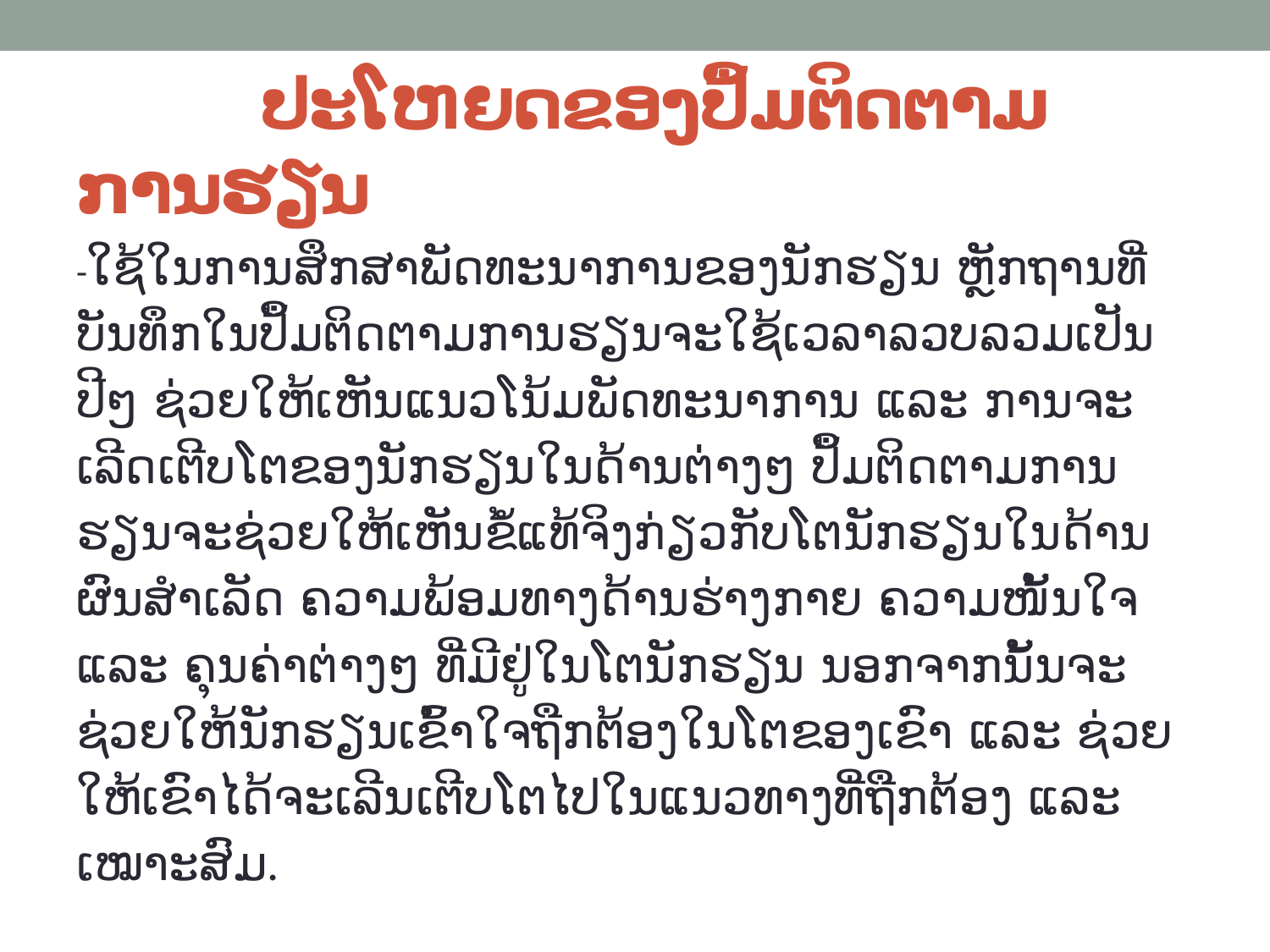

# ປະໂຫຍດຂອງປຶ້ມຕິດຕາມການຮຽນ
-ໃຊ້ໃນການສຶກສາພັດທະນາການຂອງນັກຮຽນ ຫຼັກຖານທີ່ບັນທຶກໃນປຶ້ມຕິດຕາມການຮຽນຈະໃຊ້ເວລາລວບລວມເປັນປີໆ ຊ່ວຍໃຫ້ເຫັນແນວໂນ້ມພັດທະນາການ ແລະ ການຈະເລີດເຕີບໂຕຂອງນັກຮຽນໃນດ້ານຕ່າງໆ ປຶ້ມຕິດຕາມການຮຽນຈະຊ່ວຍໃຫ້ເຫັນຂໍ້ແທ້ຈິງກ່ຽວກັບໂຕນັກຮຽນໃນດ້ານຜົນສຳເລັດ ຄວາມພ້ອມທາງດ້ານຮ່າງກາຍ ຄວາມໜັ້ນໃຈ ແລະ ຄຸນຄ່າຕ່າງໆ ທີ່ມີຢູ່ໃນໂຕນັກຮຽນ ນອກຈາກນັ້ນຈະຊ່ວຍໃຫ້ນັກຮຽນເຂົ້າໃຈຖືກຕ້ອງໃນໂຕຂອງເຂົາ ແລະ ຊ່ວຍໃຫ້ເຂົາໄດ້ຈະເລີນເຕີບໂຕໄປໃນແນວທາງທີ່ຖືກຕ້ອງ ແລະ ເໝາະສົມ.